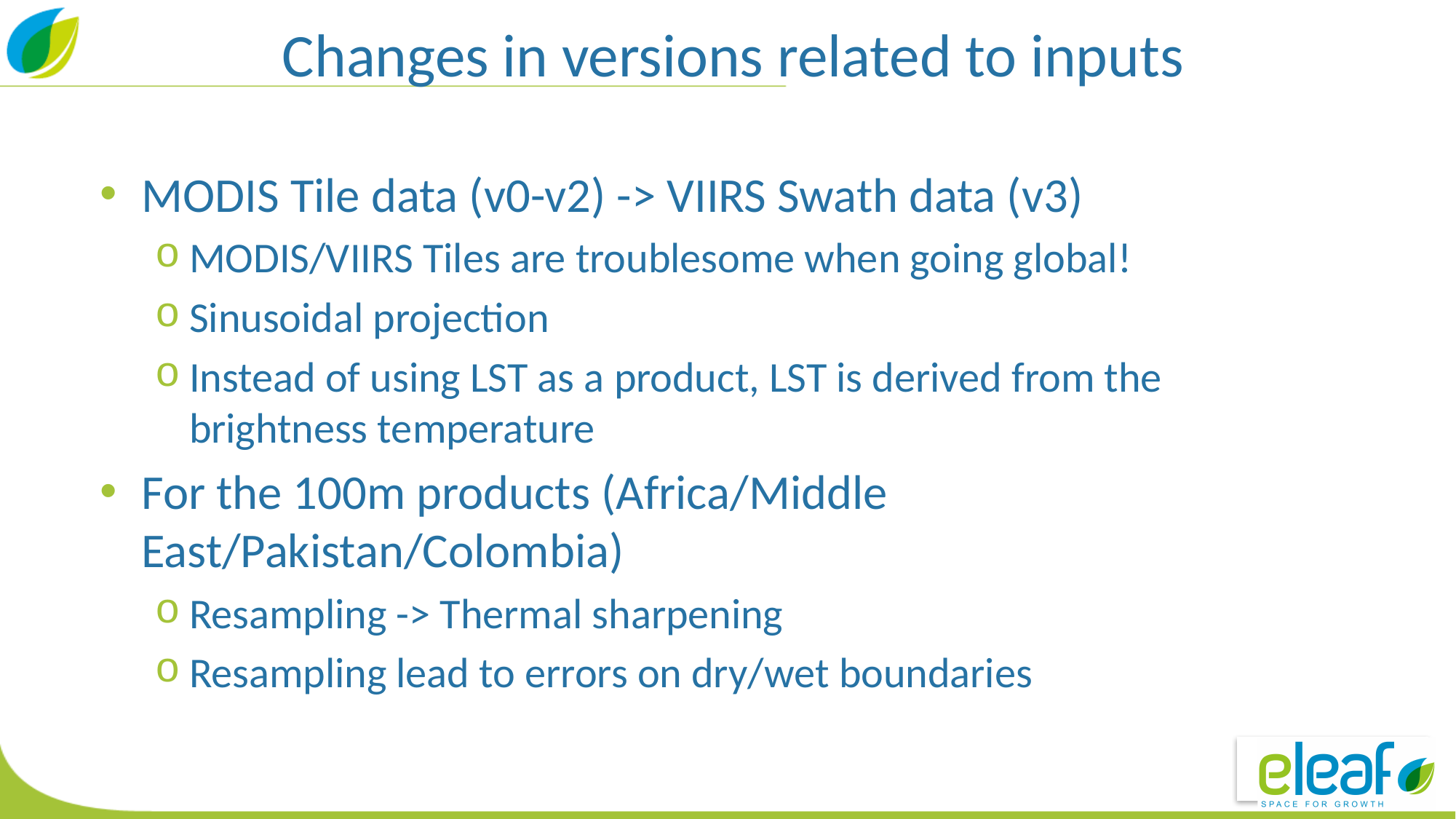

# Changes in versions related to inputs

MODIS Tile data (v0-v2) -> VIIRS Swath data (v3)
MODIS/VIIRS Tiles are troublesome when going global!
Sinusoidal projection
Instead of using LST as a product, LST is derived from the brightness temperature
For the 100m products (Africa/Middle East/Pakistan/Colombia)
Resampling -> Thermal sharpening
Resampling lead to errors on dry/wet boundaries